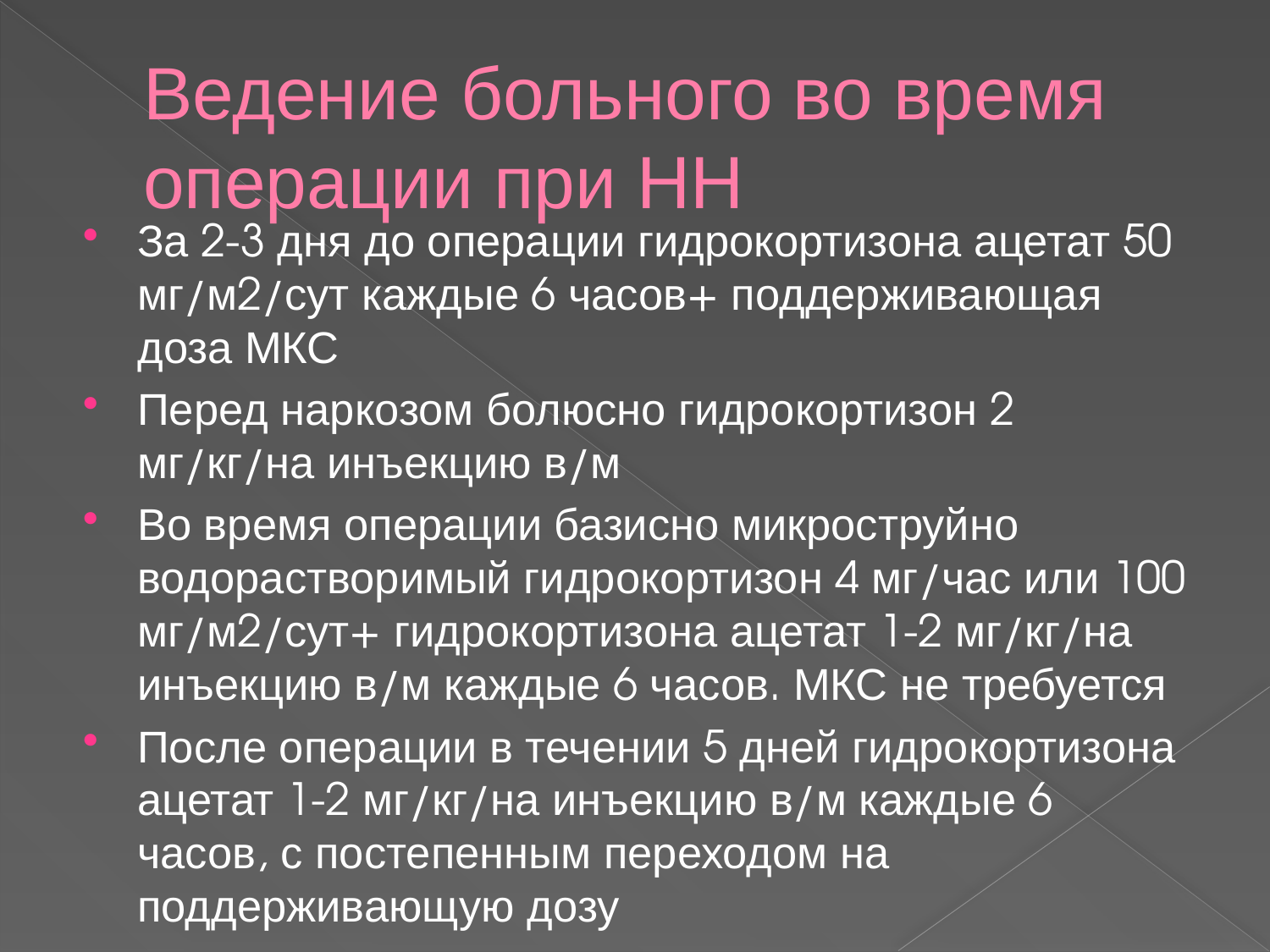

# Ведение больного во время операции при НН
За 2-3 дня до операции гидрокортизона ацетат 50 мг/м2/сут каждые 6 часов+ поддерживающая доза МКС
Перед наркозом болюсно гидрокортизон 2 мг/кг/на инъекцию в/м
Во время операции базисно микроструйно водорастворимый гидрокортизон 4 мг/час или 100 мг/м2/сут+ гидрокортизона ацетат 1-2 мг/кг/на инъекцию в/м каждые 6 часов. МКС не требуется
После операции в течении 5 дней гидрокортизона ацетат 1-2 мг/кг/на инъекцию в/м каждые 6 часов, с постепенным переходом на поддерживающую дозу